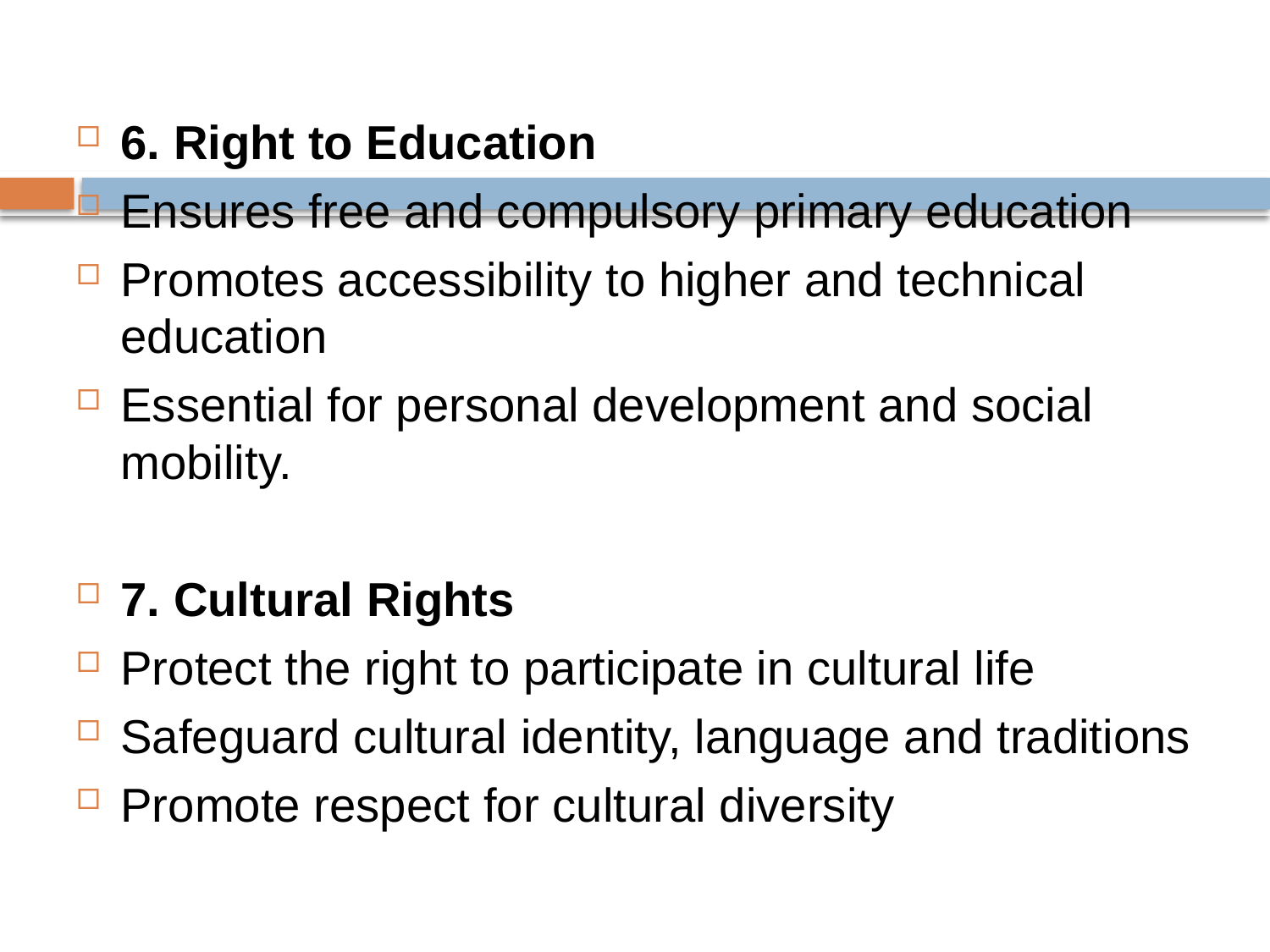

#
6. Right to Education
Ensures free and compulsory primary education
Promotes accessibility to higher and technical education
Essential for personal development and social mobility.

7. Cultural Rights
Protect the right to participate in cultural life
Safeguard cultural identity, language and traditions
Promote respect for cultural diversity